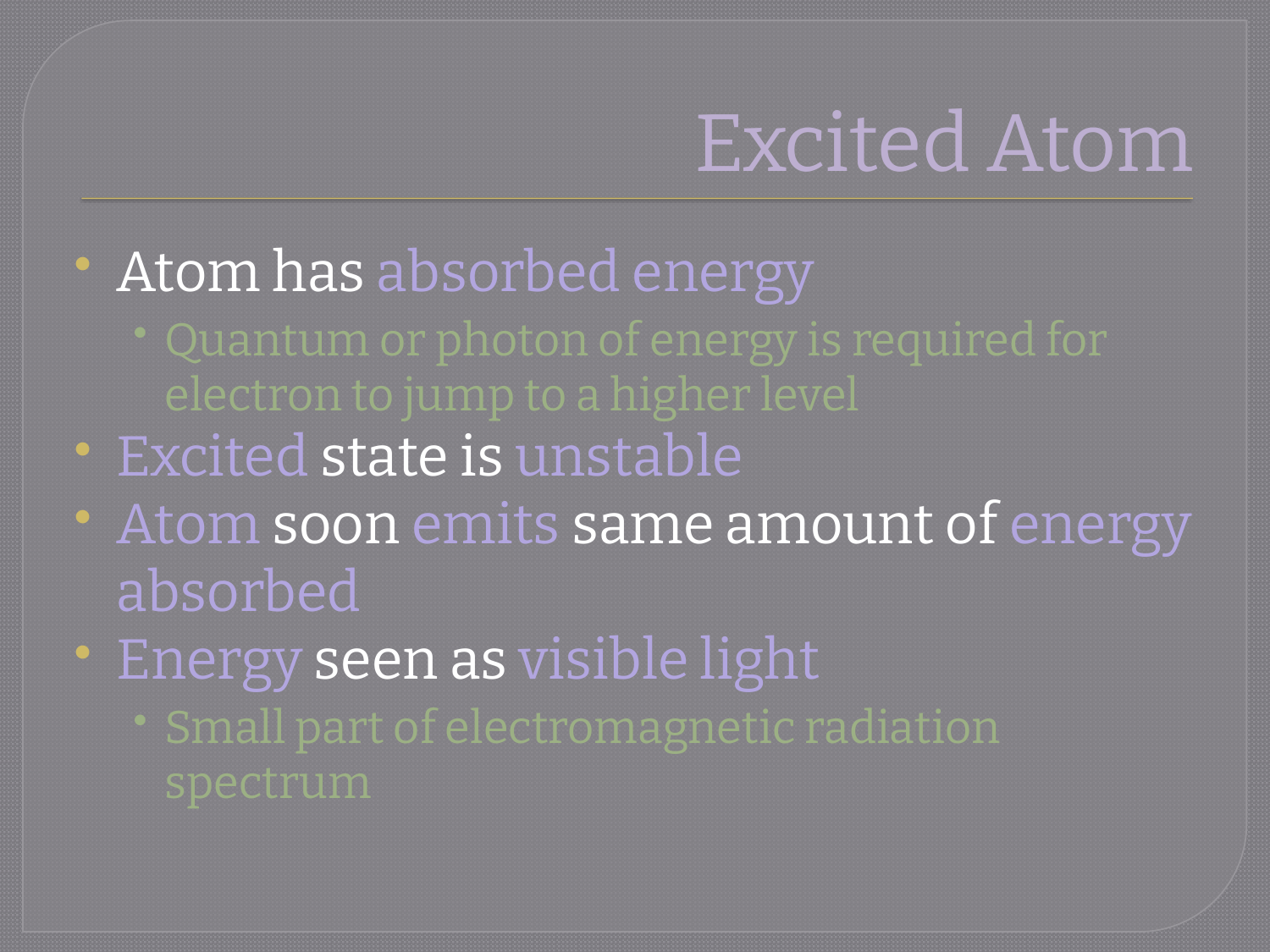

# Excited Atom
Atom has absorbed energy
Quantum or photon of energy is required for electron to jump to a higher level
Excited state is unstable
Atom soon emits same amount of energy absorbed
Energy seen as visible light
Small part of electromagnetic radiation spectrum